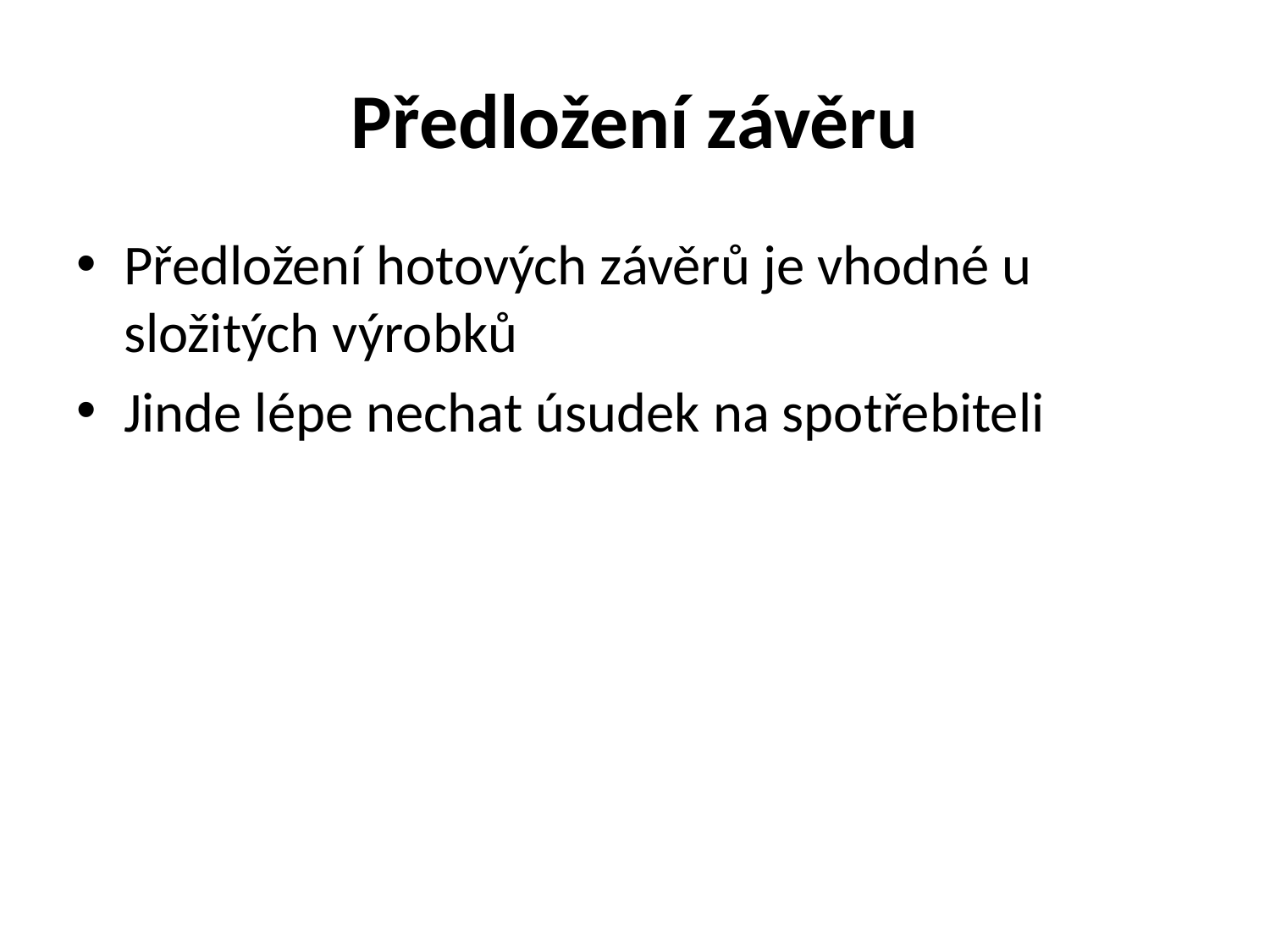

# Předložení závěru
Předložení hotových závěrů je vhodné u složitých výrobků
Jinde lépe nechat úsudek na spotřebiteli